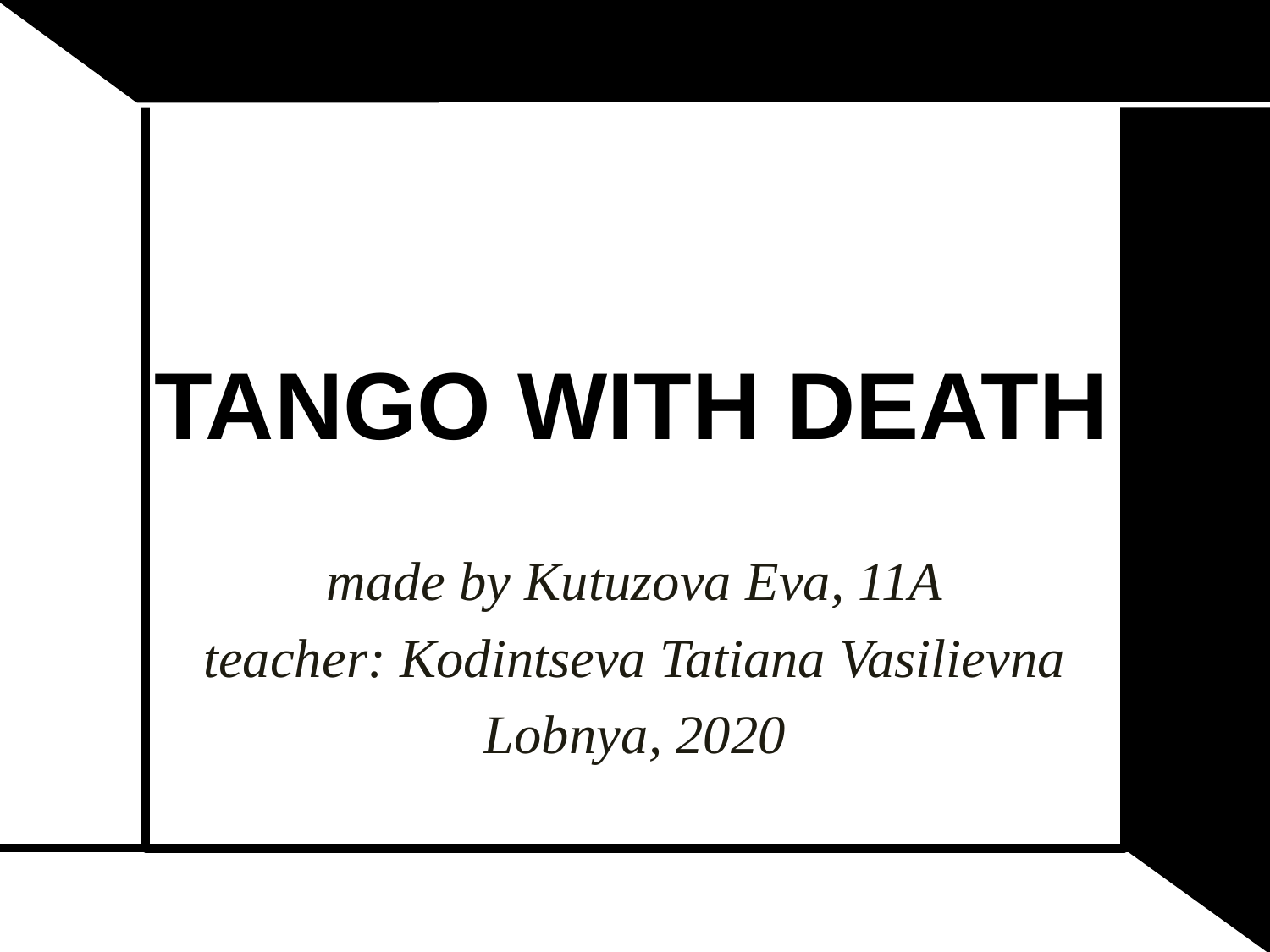

# TANGO WITH DEATH

made by Kutuzova Eva, 11A
teacher: Kodintseva Tatiana Vasilievna
Lobnya, 2020